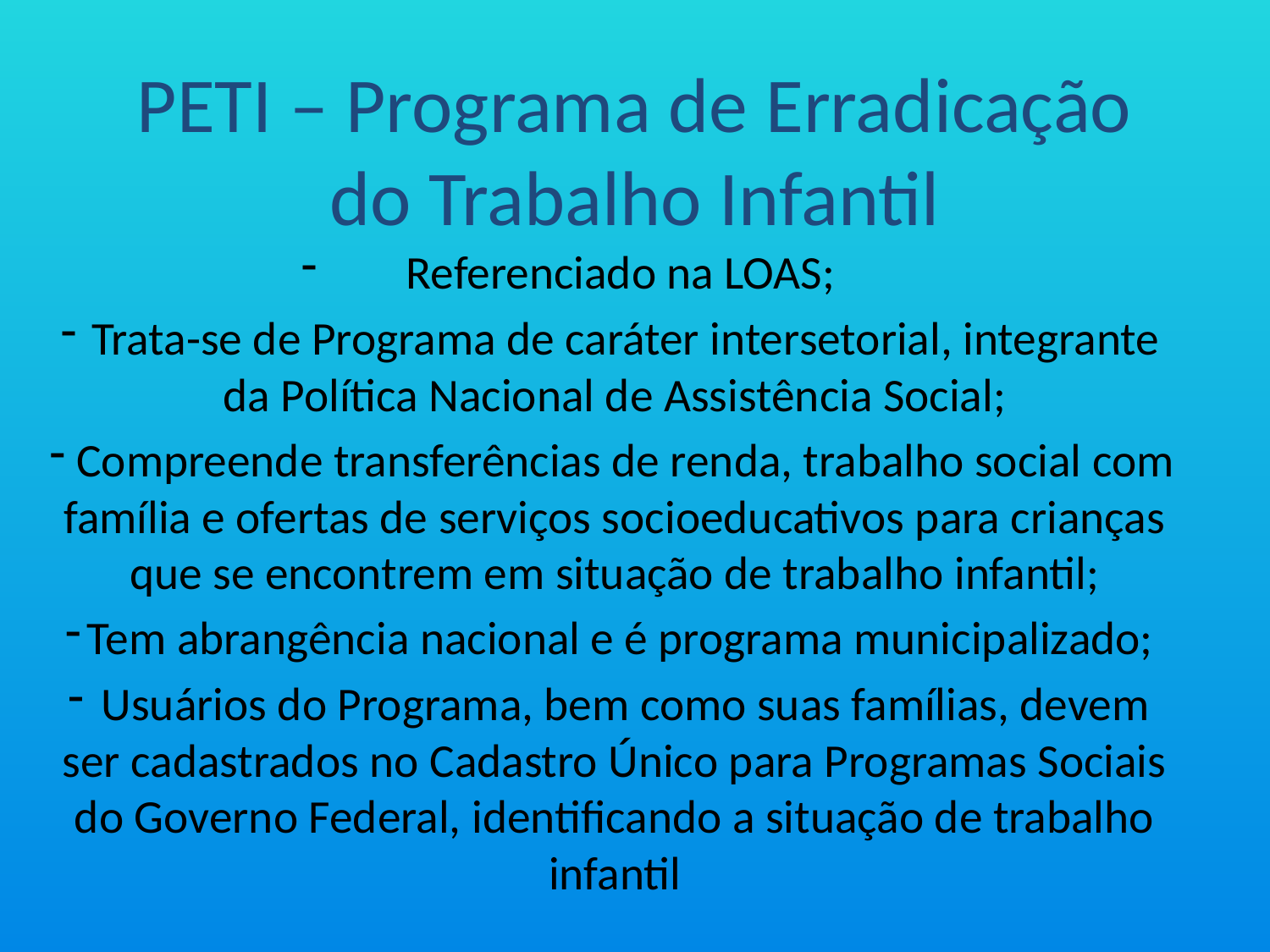

# PETI – Programa de Erradicação do Trabalho Infantil
Referenciado na LOAS;
 Trata-se de Programa de caráter intersetorial, integrante da Política Nacional de Assistência Social;
 Compreende transferências de renda, trabalho social com família e ofertas de serviços socioeducativos para crianças que se encontrem em situação de trabalho infantil;
Tem abrangência nacional e é programa municipalizado;
 Usuários do Programa, bem como suas famílias, devem ser cadastrados no Cadastro Único para Programas Sociais do Governo Federal, identificando a situação de trabalho infantil